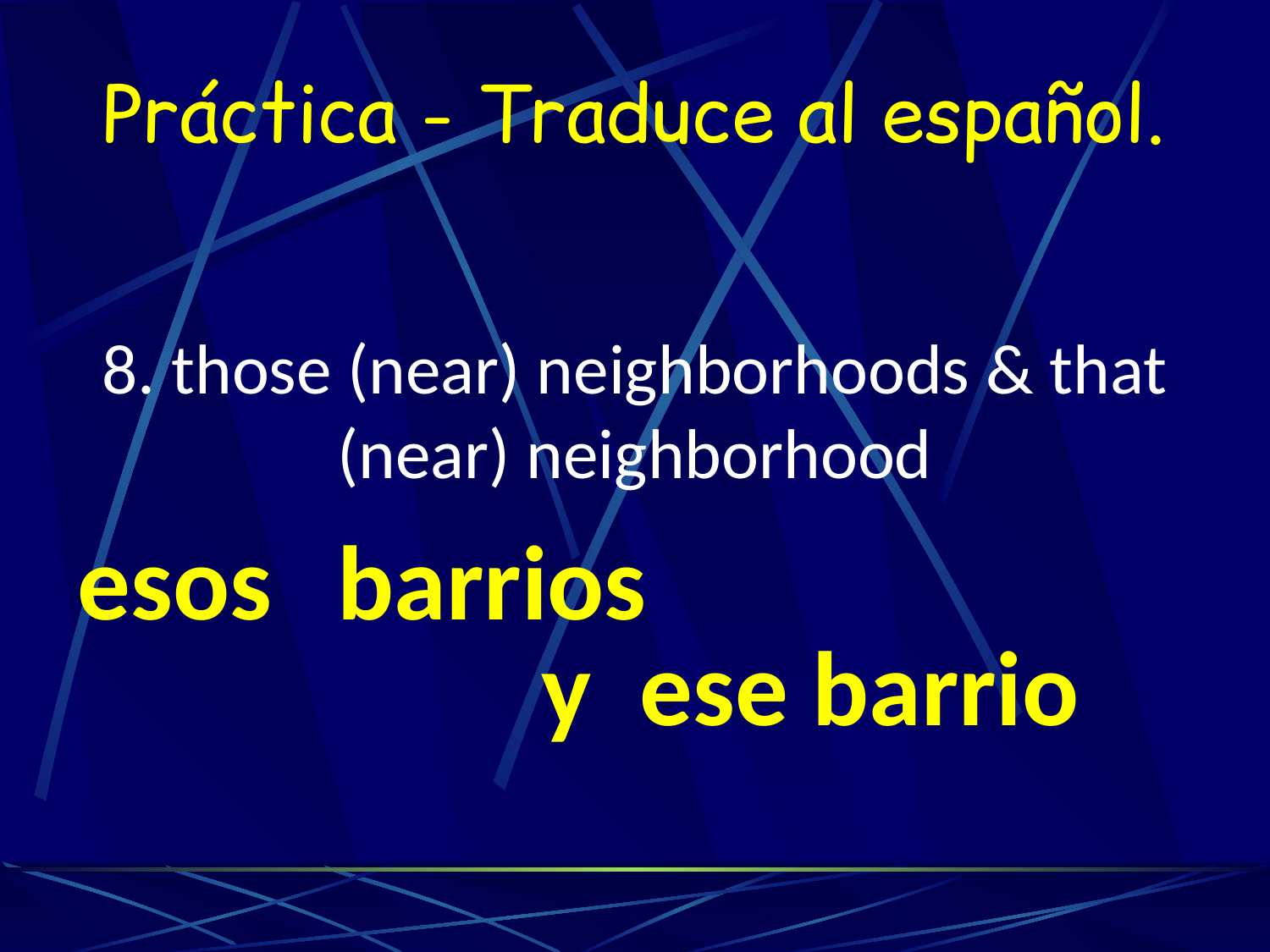

# Práctica - Traduce al español.
8. those (near) neighborhoods & that (near) neighborhood
esos
barrios
y  ese barrio